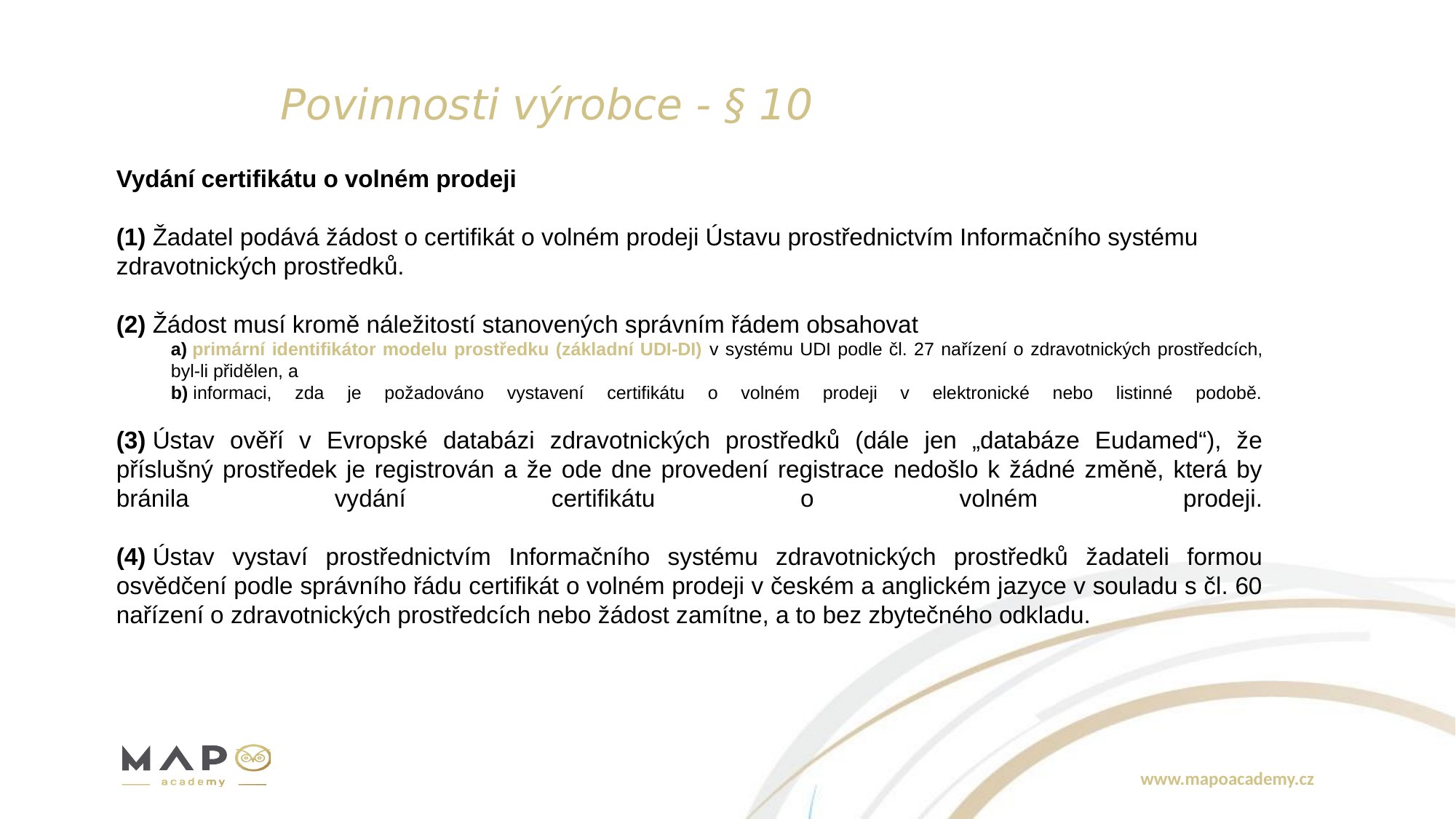

# Povinnosti výrobce - § 10
Vydání certifikátu o volném prodeji

(1) Žadatel podává žádost o certifikát o volném prodeji Ústavu prostřednictvím Informačního systému zdravotnických prostředků.
(2) Žádost musí kromě náležitostí stanovených správním řádem obsahovat
a) primární identifikátor modelu prostředku (základní UDI-DI) v systému UDI podle čl. 27 nařízení o zdravotnických prostředcích, byl-li přidělen, a
b) informaci, zda je požadováno vystavení certifikátu o volném prodeji v elektronické nebo listinné podobě.
(3) Ústav ověří v Evropské databázi zdravotnických prostředků (dále jen „databáze Eudamed“), že příslušný prostředek je registrován a že ode dne provedení registrace nedošlo k žádné změně, která by bránila vydání certifikátu o volném prodeji.
(4) Ústav vystaví prostřednictvím Informačního systému zdravotnických prostředků žadateli formou osvědčení podle správního řádu certifikát o volném prodeji v českém a anglickém jazyce v souladu s čl. 60 nařízení o zdravotnických prostředcích nebo žádost zamítne, a to bez zbytečného odkladu.